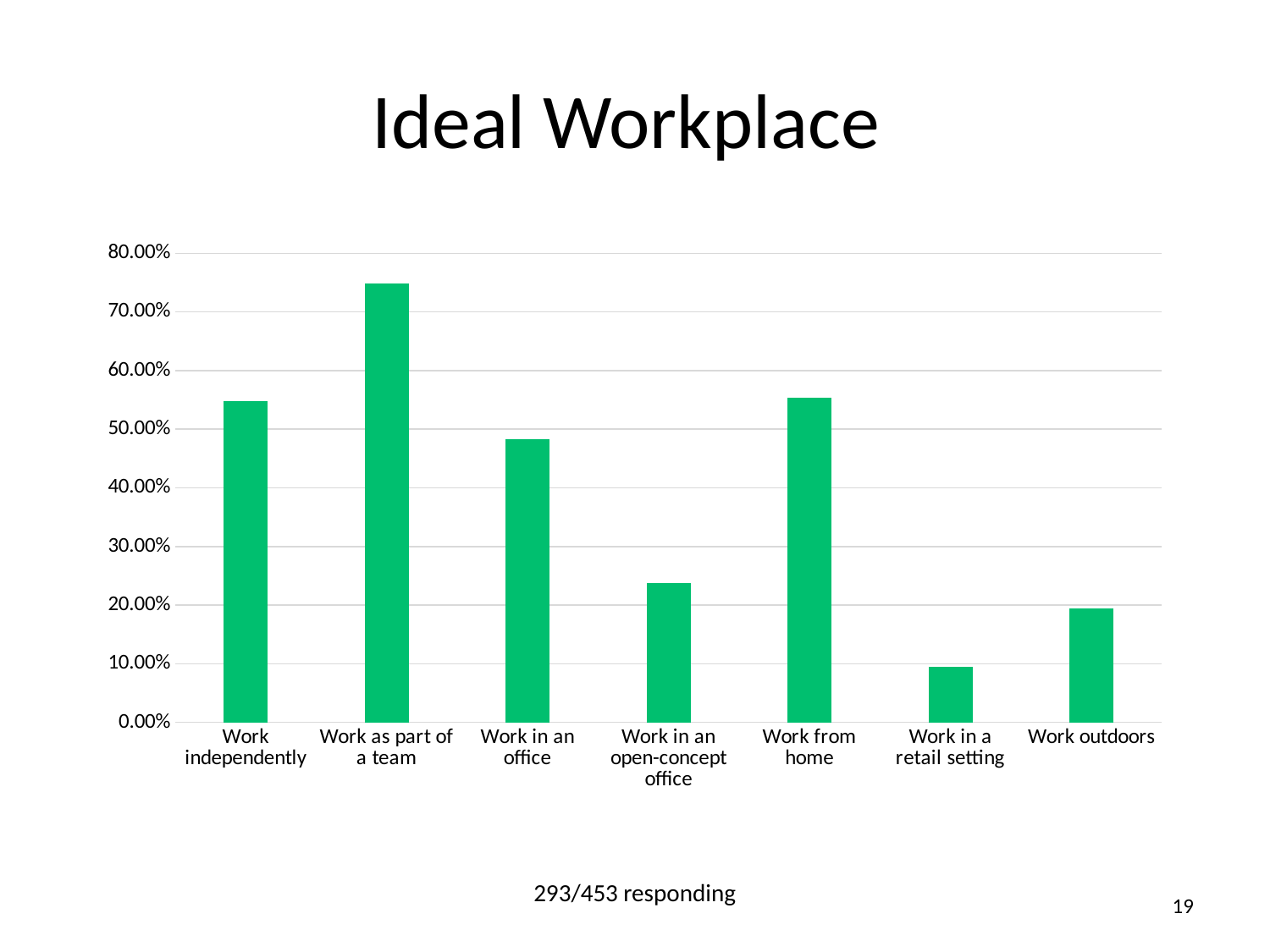

# Ideal Workplace

### Chart

| Category | Responses |
|---|---|
| Work independently | 0.5477000000000001 |
| Work as part of a team | 0.7476999999999999 |
| Work in an office | 0.4831 |
| Work in an open-concept office | 0.2369 |
| Work from home | 0.5538000000000001 |
| Work in a retail setting | 0.09539999999999998 |
| Work outdoors | 0.1938 |
293/453 responding
19